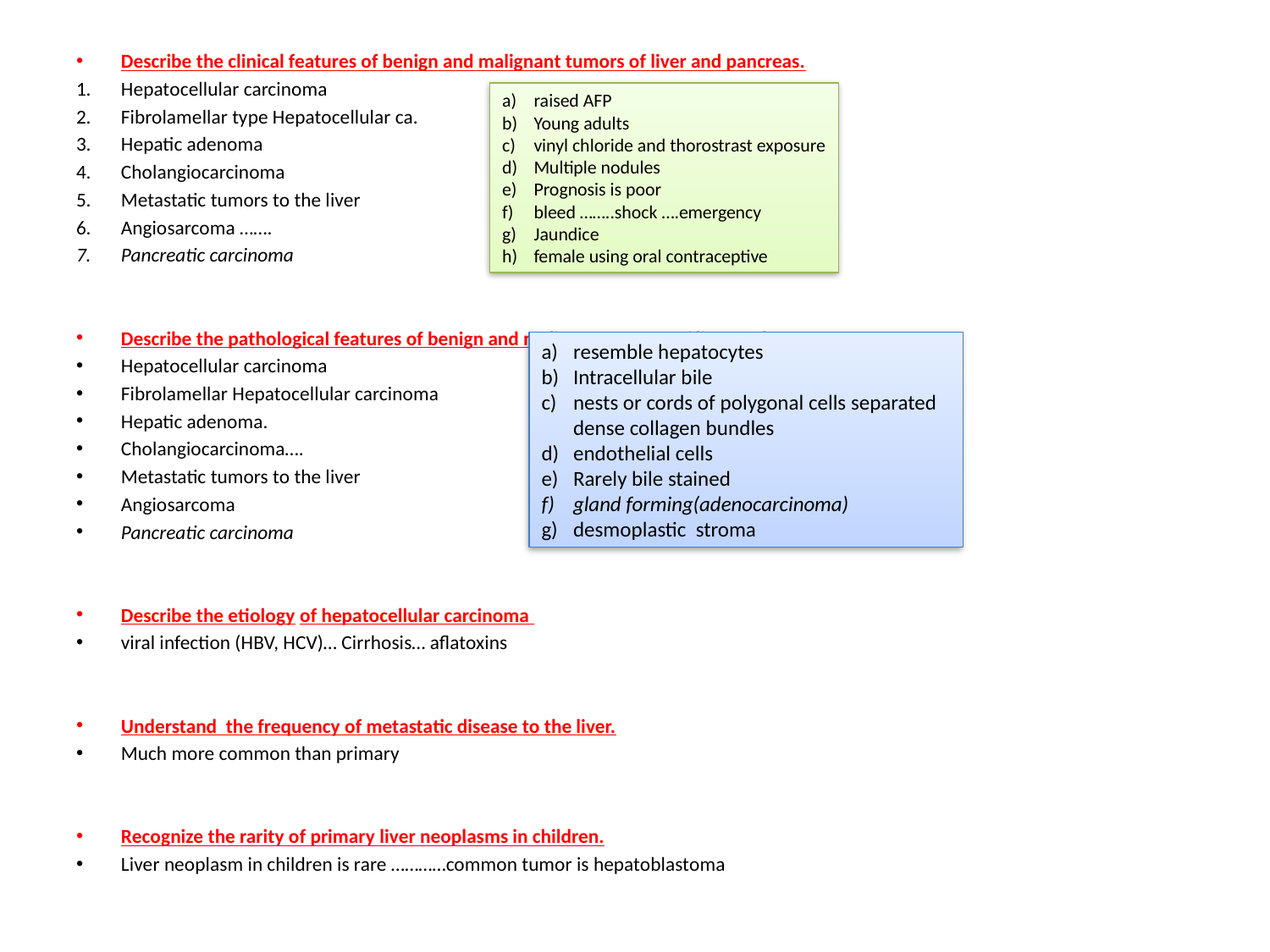

Describe the clinical features of benign and malignant tumors of liver and pancreas.
Hepatocellular carcinoma
Fibrolamellar type Hepatocellular ca.
Hepatic adenoma
Cholangiocarcinoma
Metastatic tumors to the liver
Angiosarcoma …….
Pancreatic carcinoma

Describe the pathological features of benign and malignant tumors of liver and pancreas.
Hepatocellular carcinoma
Fibrolamellar Hepatocellular carcinoma
Hepatic adenoma.
Cholangiocarcinoma….
Metastatic tumors to the liver
Angiosarcoma
Pancreatic carcinoma

Describe the etiology of hepatocellular carcinoma
viral infection (HBV, HCV)… Cirrhosis… aflatoxins

Understand  the frequency of metastatic disease to the liver.
Much more common than primary

Recognize the rarity of primary liver neoplasms in children.
Liver neoplasm in children is rare …………common tumor is hepatoblastoma

raised AFP
Young adults
vinyl chloride and thorostrast exposure
Multiple nodules
Prognosis is poor
bleed ……..shock ….emergency
Jaundice
female using oral contraceptive
resemble hepatocytes
Intracellular bile
nests or cords of polygonal cells separated dense collagen bundles
endothelial cells
Rarely bile stained
gland forming(adenocarcinoma)
desmoplastic  stroma